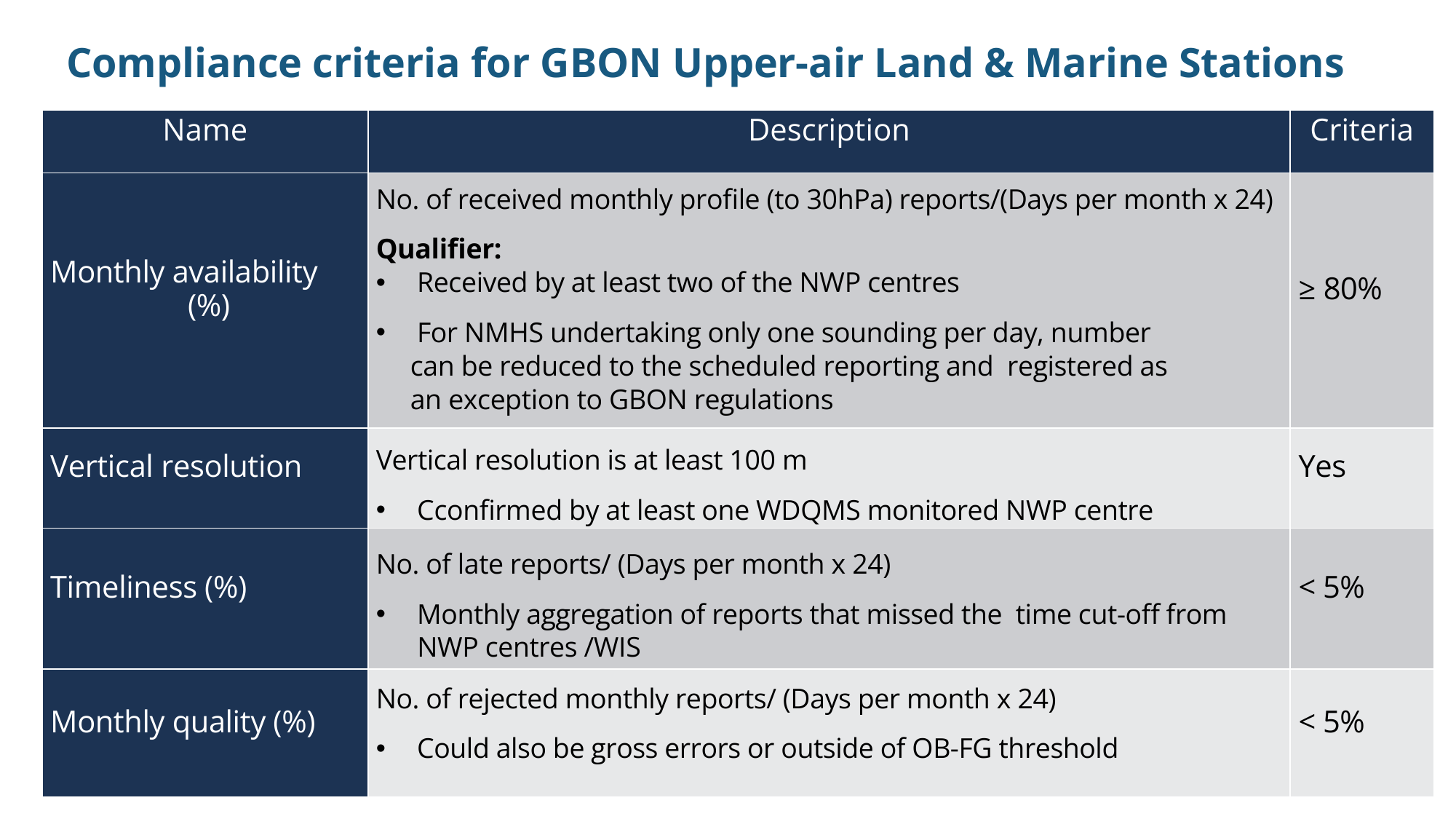

# Compliance criteria for GBON Upper-air Land & Marine Stations
| Name | Description | Criteria |
| --- | --- | --- |
| Monthly availability (%) | No. of received monthly profile (to 30hPa) reports/(Days per month x 24) Qualifier: Received by at least two of the NWP centres For NMHS undertaking only one sounding per day, number can be reduced to the scheduled reporting and registered as an exception to GBON regulations | ≥ 80% |
| Vertical resolution | Vertical resolution is at least 100 m Cconfirmed by at least one WDQMS monitored NWP centre | Yes |
| Timeliness (%) | No. of late reports/ (Days per month x 24) Monthly aggregation of reports that missed the time cut-off from NWP centres /WIS | < 5% |
| Monthly quality (%) | No. of rejected monthly reports/ (Days per month x 24) Could also be gross errors or outside of OB-FG threshold | < 5% |